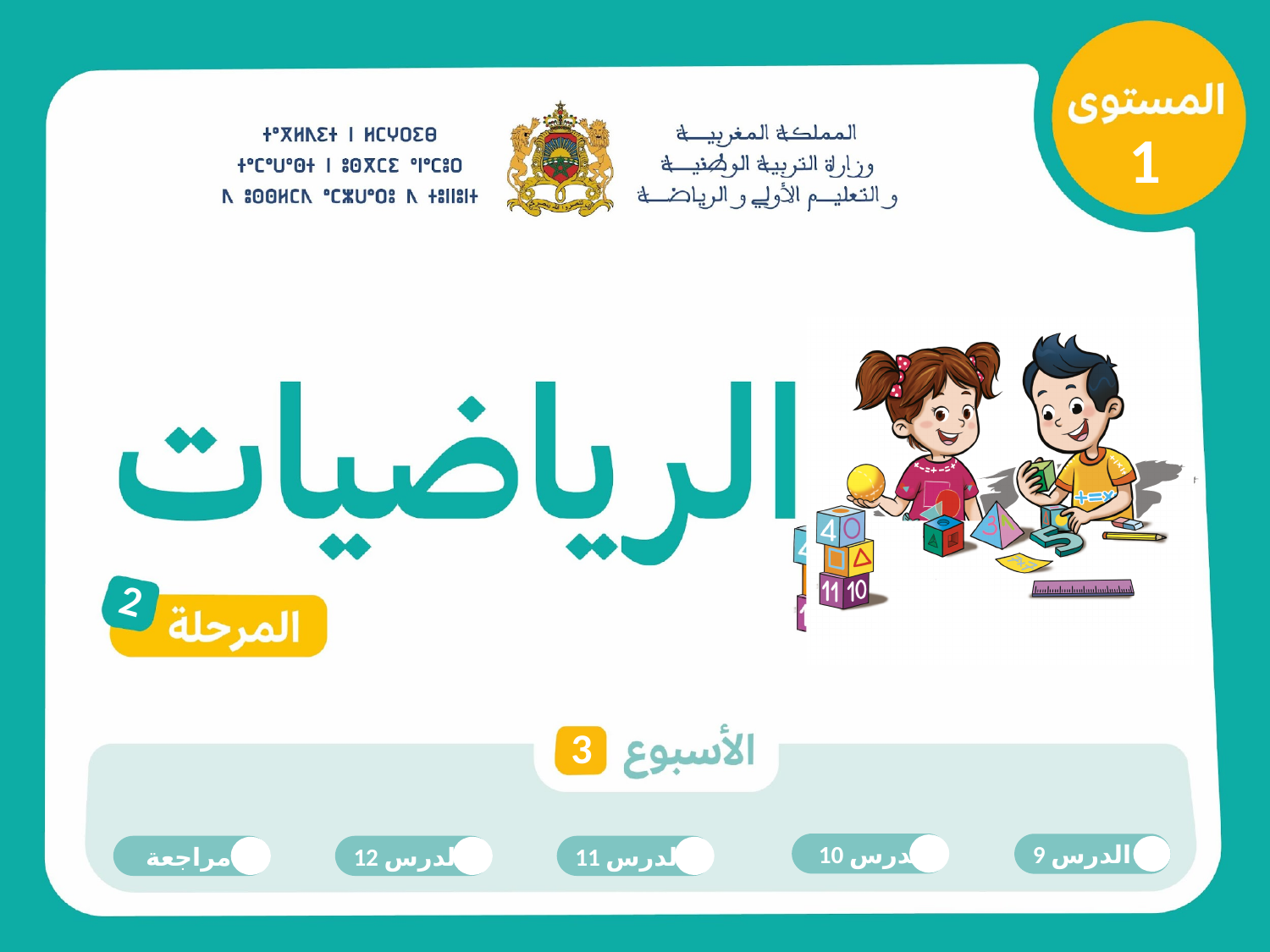

1
2
3

الدرس 10
الدرس 9

مراجعة

الدرس 12

الدرس 11